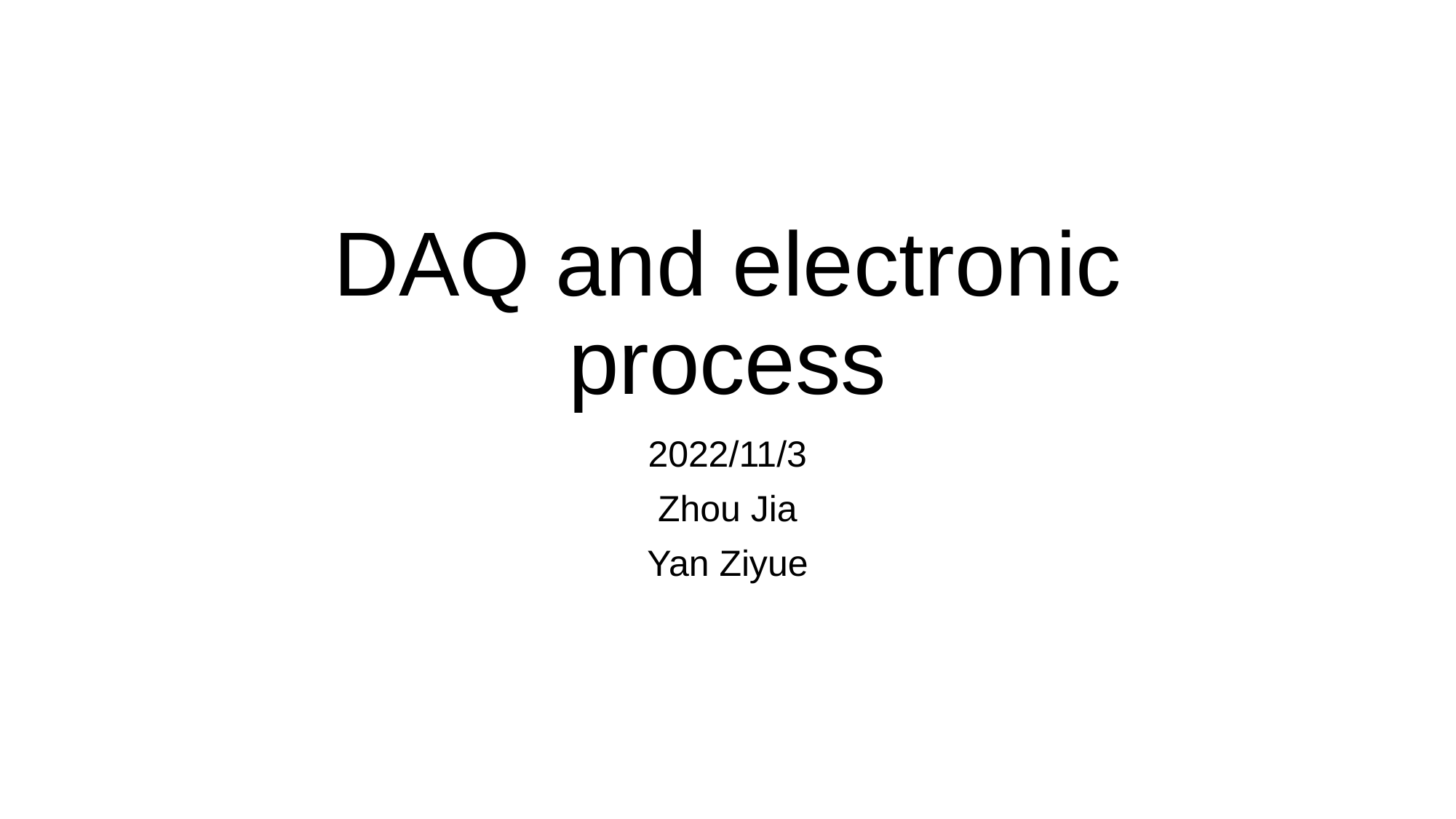

# DAQ and electronic process
2022/11/3
Zhou Jia
Yan Ziyue